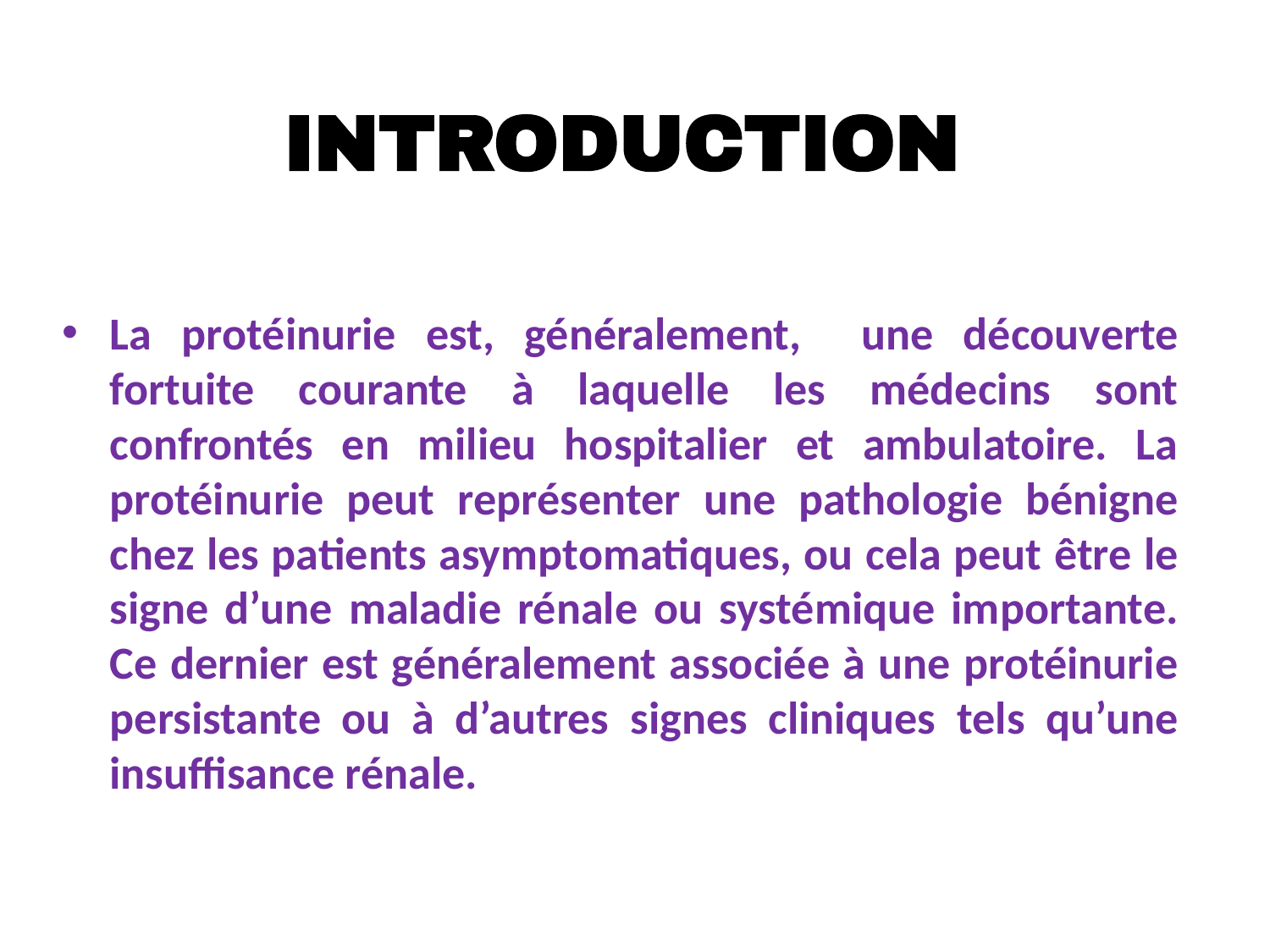

# INTRODUCTION
La protéinurie est, généralement,  une découverte fortuite courante à laquelle les médecins sont confrontés en milieu hospitalier et ambulatoire. La protéinurie peut représenter une pathologie bénigne chez les patients asymptomatiques, ou cela peut être le signe d’une maladie rénale ou systémique importante. Ce dernier est généralement associée à une protéinurie persistante ou à d’autres signes cliniques tels qu’une insuffisance rénale.